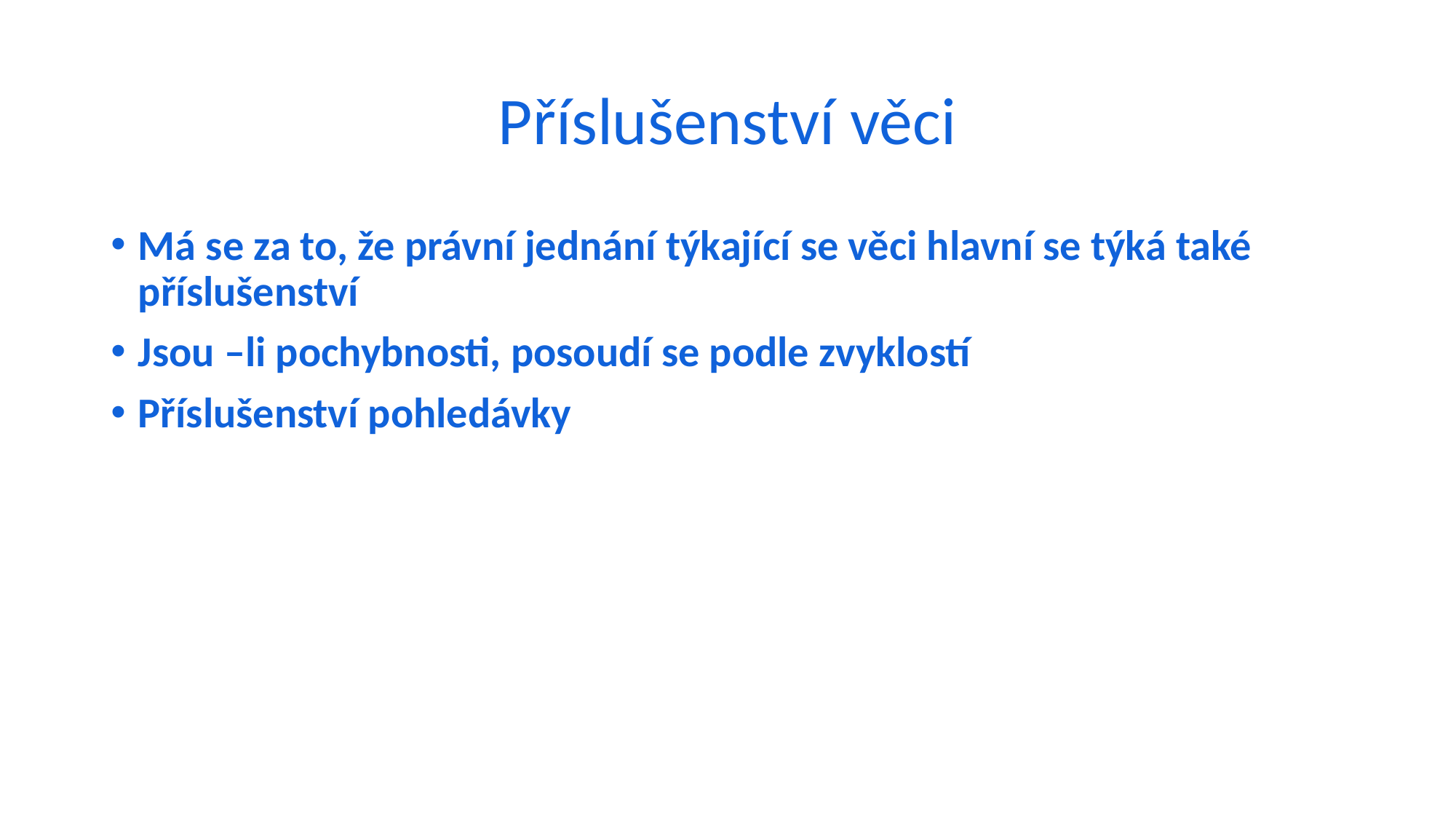

# Příslušenství věci
Má se za to, že právní jednání týkající se věci hlavní se týká také příslušenství
Jsou –li pochybnosti, posoudí se podle zvyklostí
Příslušenství pohledávky